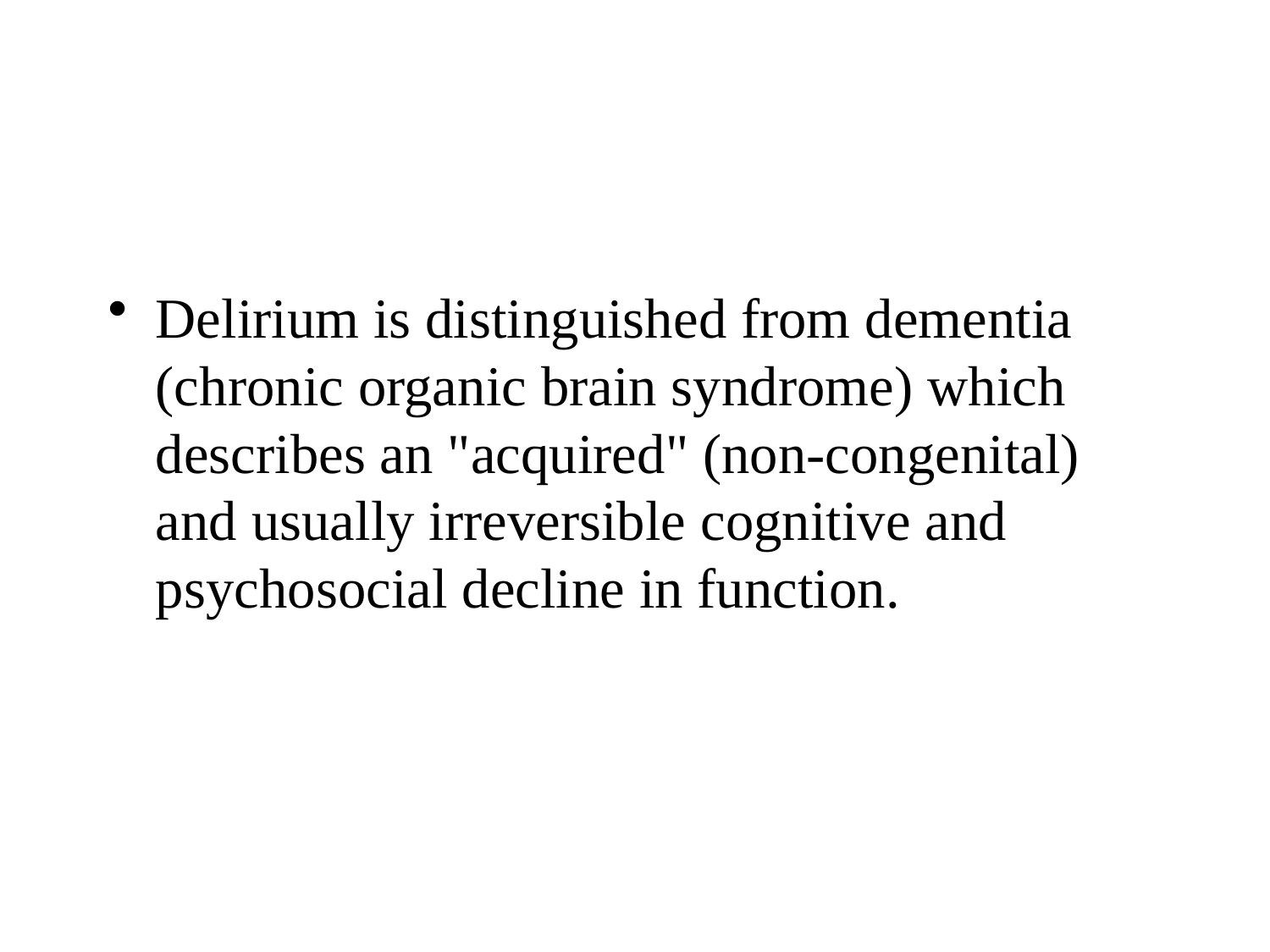

#
Delirium is distinguished from dementia (chronic organic brain syndrome) which describes an "acquired" (non-congenital) and usually irreversible cognitive and psychosocial decline in function.